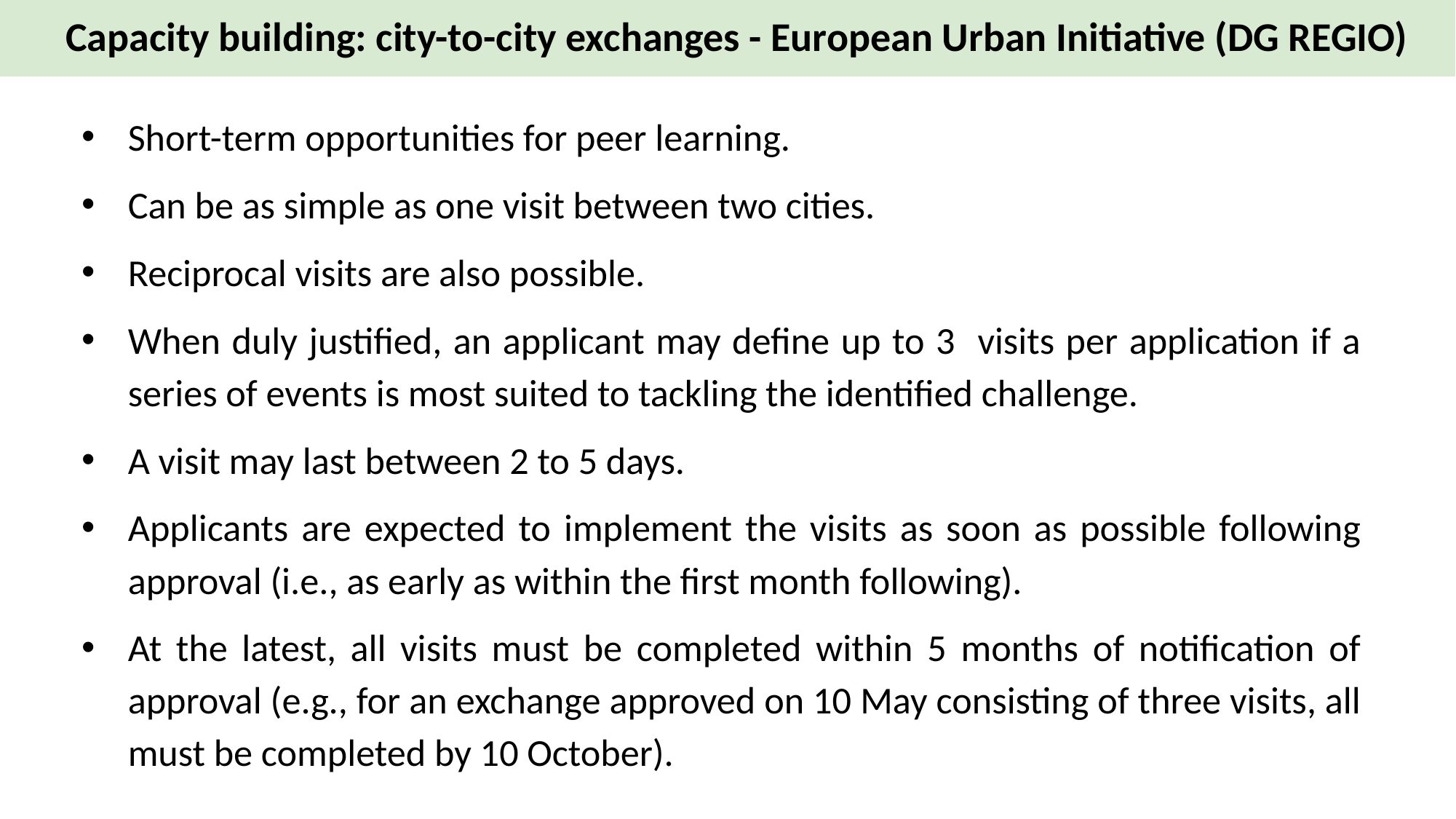

# Capacity building: city-to-city exchanges - European Urban Initiative (DG REGIO)
Short-term opportunities for peer learning.
Can be as simple as one visit between two cities.
Reciprocal visits are also possible.
When duly justified, an applicant may define up to 3  visits per application if a series of events is most suited to tackling the identified challenge.
A visit may last between 2 to 5 days.
Applicants are expected to implement the visits as soon as possible following approval (i.e., as early as within the first month following).
At the latest, all visits must be completed within 5 months of notification of approval (e.g., for an exchange approved on 10 May consisting of three visits, all must be completed by 10 October).